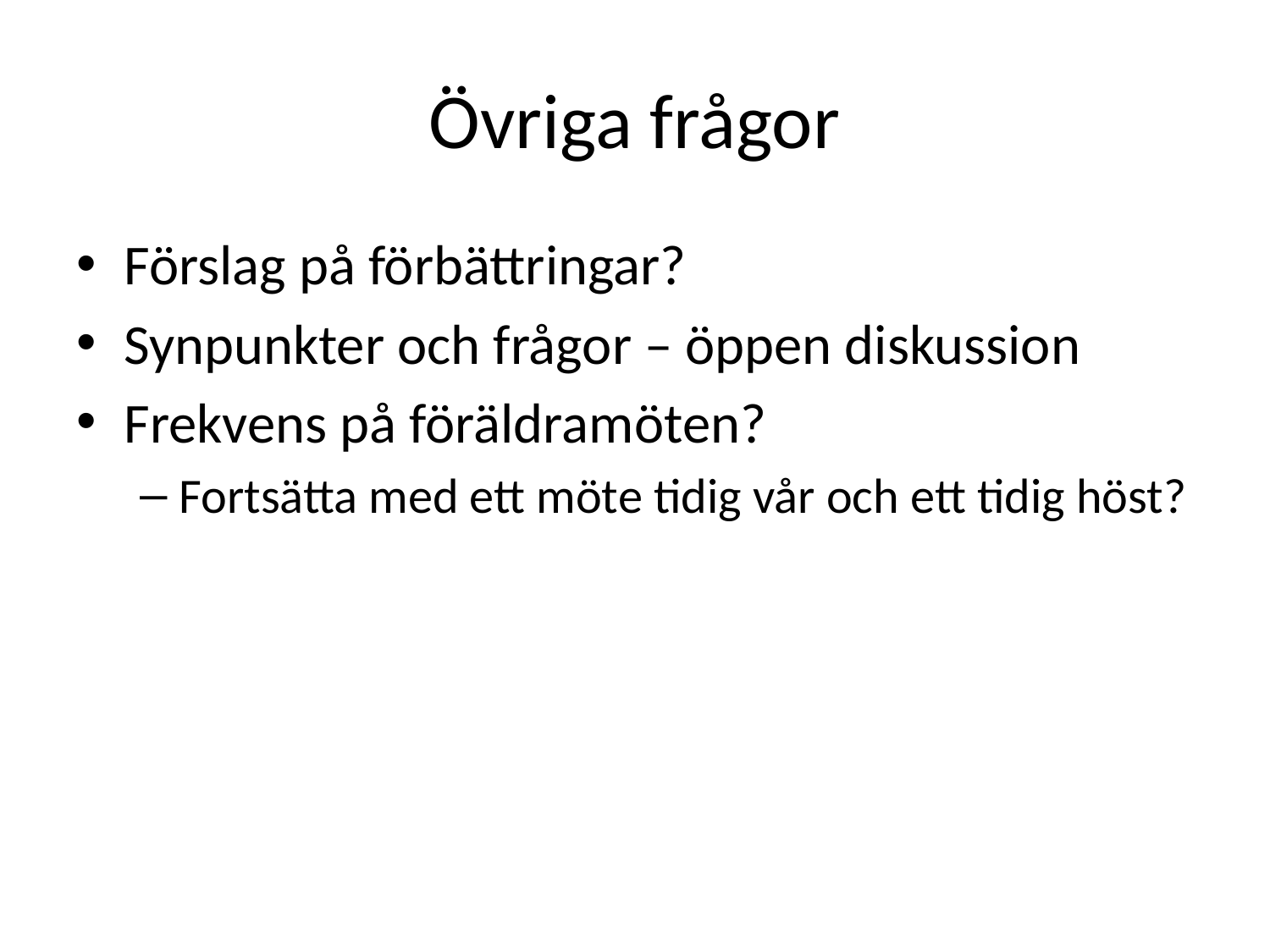

# Övriga frågor
Förslag på förbättringar?
Synpunkter och frågor – öppen diskussion
Frekvens på föräldramöten?
Fortsätta med ett möte tidig vår och ett tidig höst?